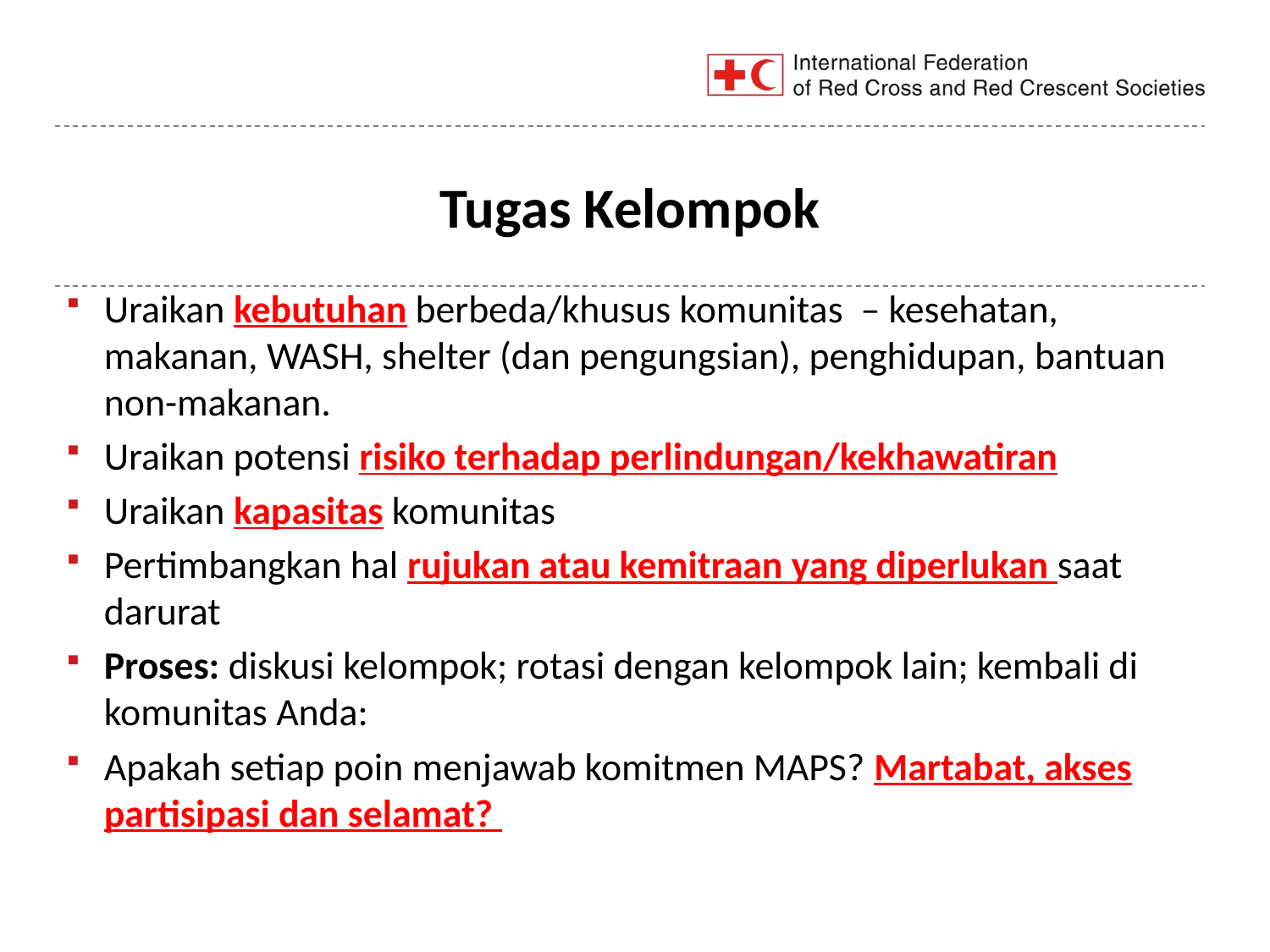

# Tugas Kelompok
Uraikan kebutuhan berbeda/khusus komunitas  – kesehatan, makanan, WASH, shelter (dan pengungsian), penghidupan, bantuan non-makanan.
Uraikan potensi risiko terhadap perlindungan/kekhawatiran
Uraikan kapasitas komunitas
Pertimbangkan hal rujukan atau kemitraan yang diperlukan saat darurat
Proses: diskusi kelompok; rotasi dengan kelompok lain; kembali di komunitas Anda:
Apakah setiap poin menjawab komitmen MAPS? Martabat, akses partisipasi dan selamat?